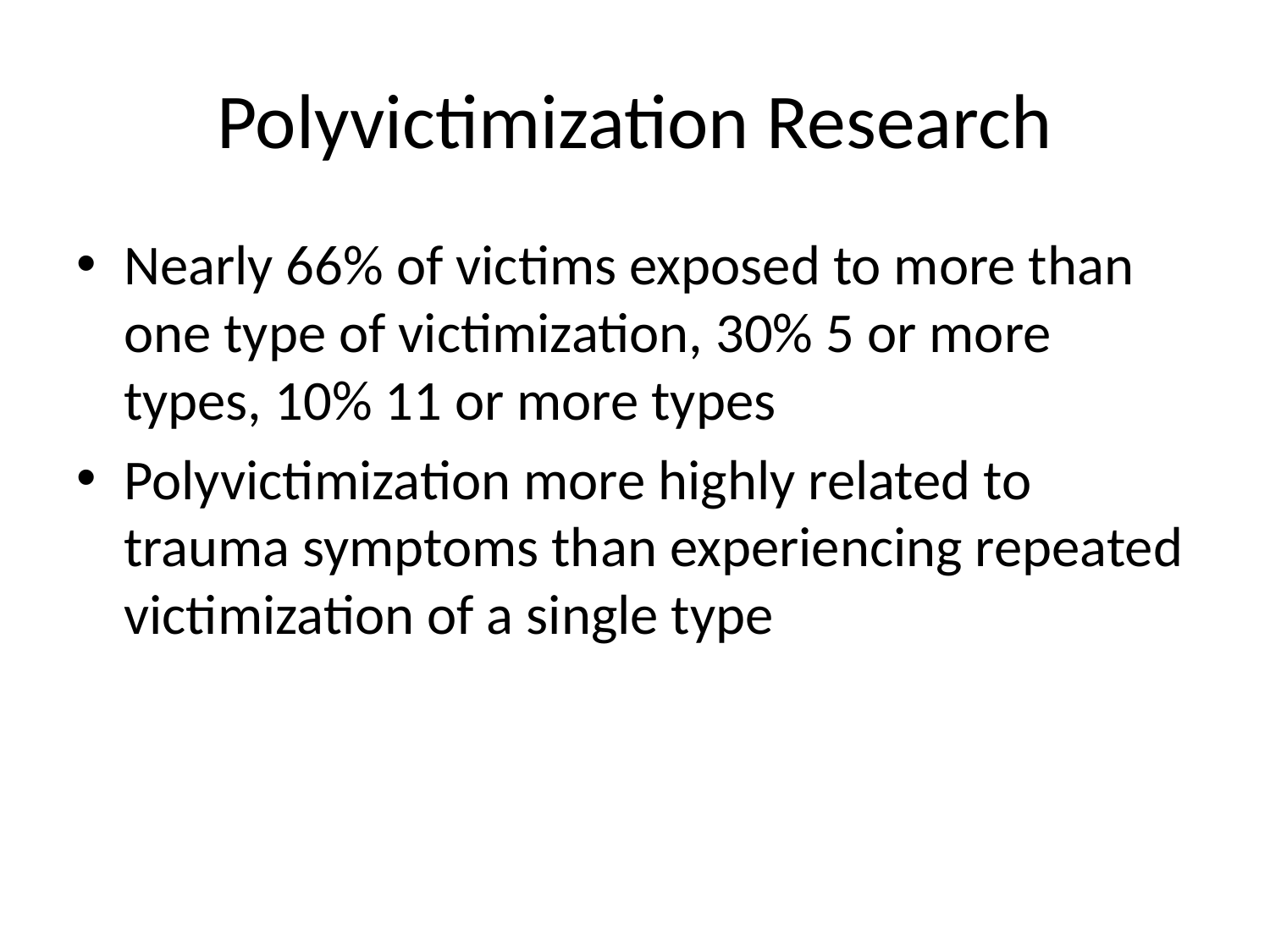

# Polyvictimization Research
Nearly 66% of victims exposed to more than one type of victimization, 30% 5 or more types, 10% 11 or more types
Polyvictimization more highly related to trauma symptoms than experiencing repeated victimization of a single type